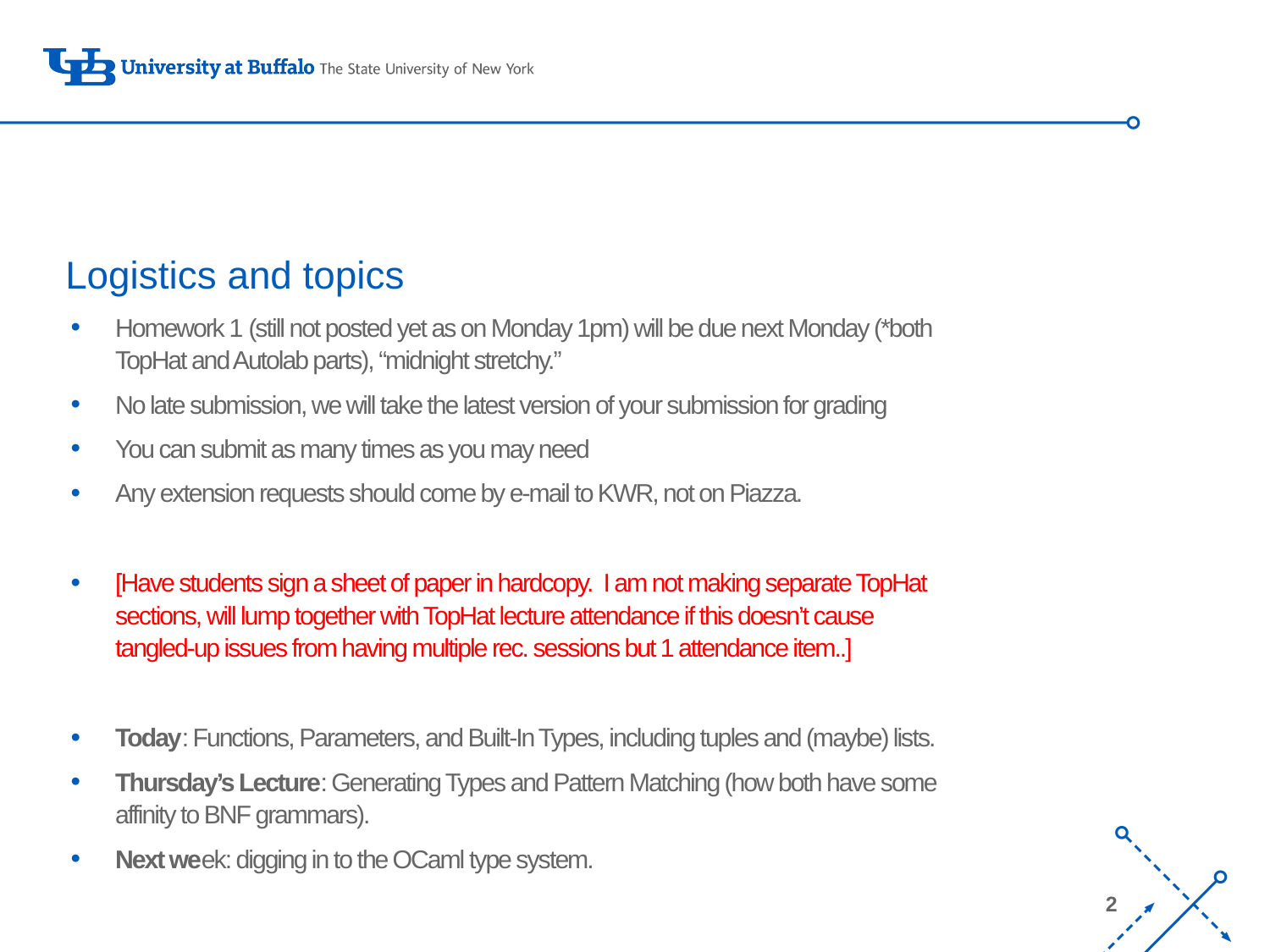

# Logistics and topics
Homework 1 (still not posted yet as on Monday 1pm) will be due next Monday (*both TopHat and Autolab parts), “midnight stretchy.”
No late submission, we will take the latest version of your submission for grading
You can submit as many times as you may need
Any extension requests should come by e-mail to KWR, not on Piazza.

[Have students sign a sheet of paper in hardcopy.  I am not making separate TopHat sections, will lump together with TopHat lecture attendance if this doesn’t cause tangled-up issues from having multiple rec. sessions but 1 attendance item..]

Today: Functions, Parameters, and Built-In Types, including tuples and (maybe) lists.
Thursday’s Lecture: Generating Types and Pattern Matching (how both have some affinity to BNF grammars).
Next week: digging in to the OCaml type system.
2